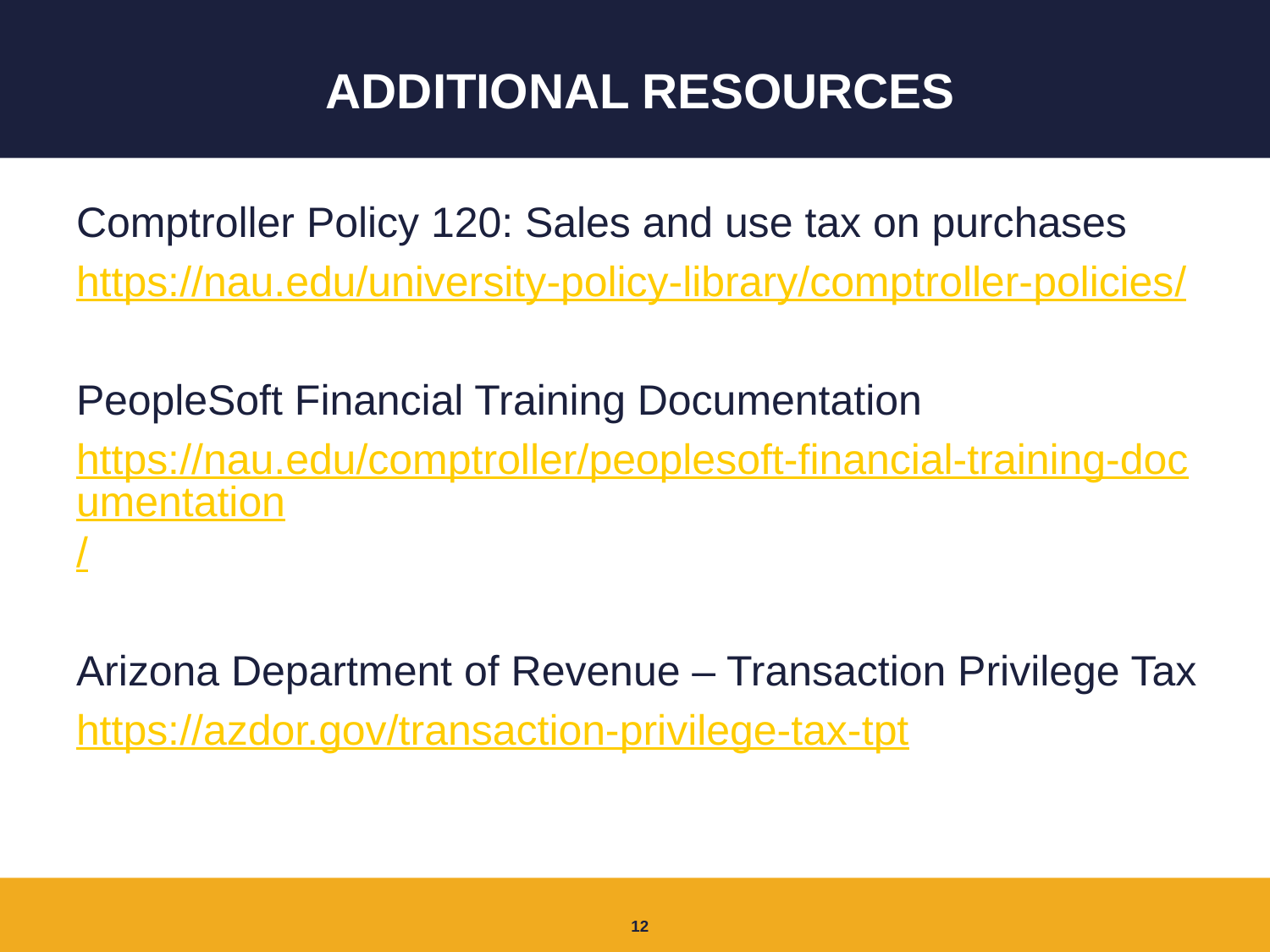

# Additional Resources
Comptroller Policy 120: Sales and use tax on purchases
https://nau.edu/university-policy-library/comptroller-policies/

PeopleSoft Financial Training Documentation
https://nau.edu/comptroller/peoplesoft-financial-training-documentation/

Arizona Department of Revenue – Transaction Privilege Tax
https://azdor.gov/transaction-privilege-tax-tpt
12